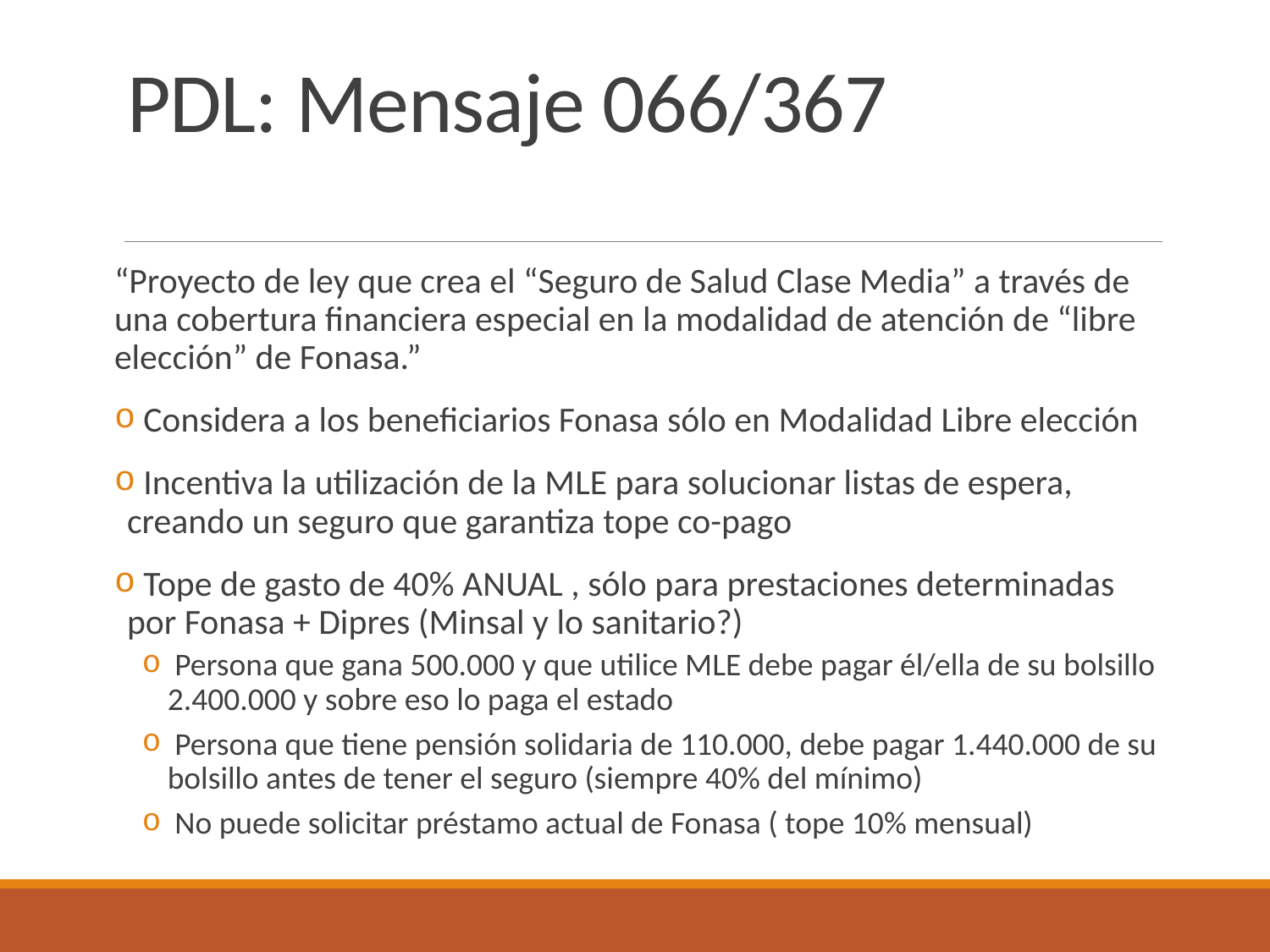

# PDL: Mensaje 066/367
“Proyecto de ley que crea el “Seguro de Salud Clase Media” a través de una cobertura financiera especial en la modalidad de atención de “libre elección” de Fonasa.”
 Considera a los beneficiarios Fonasa sólo en Modalidad Libre elección
 Incentiva la utilización de la MLE para solucionar listas de espera, creando un seguro que garantiza tope co-pago
 Tope de gasto de 40% ANUAL , sólo para prestaciones determinadas por Fonasa + Dipres (Minsal y lo sanitario?)
 Persona que gana 500.000 y que utilice MLE debe pagar él/ella de su bolsillo 2.400.000 y sobre eso lo paga el estado
 Persona que tiene pensión solidaria de 110.000, debe pagar 1.440.000 de su bolsillo antes de tener el seguro (siempre 40% del mínimo)
 No puede solicitar préstamo actual de Fonasa ( tope 10% mensual)